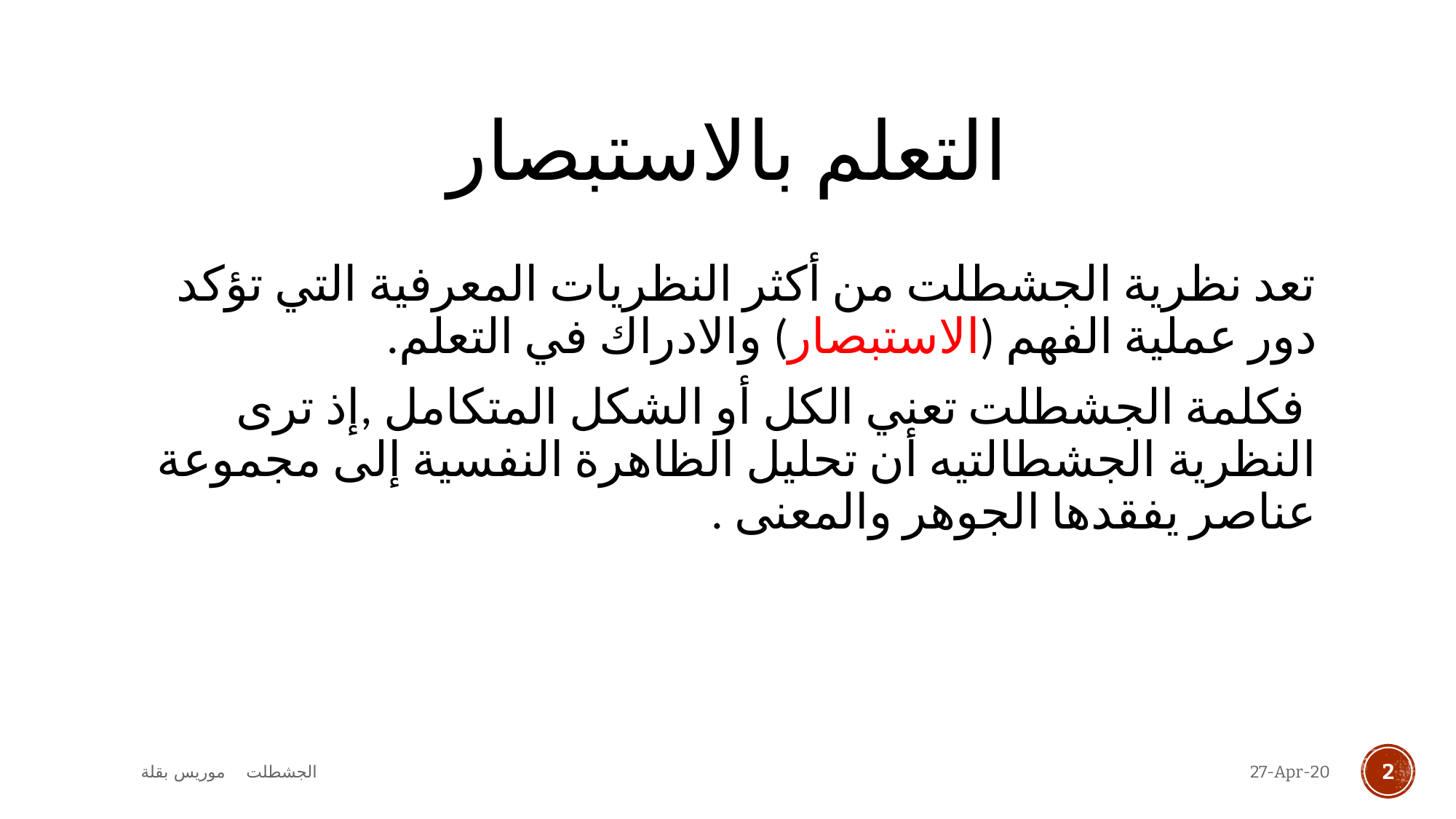

# التعلم بالاستبصار
تعد نظرية الجشطلت من أكثر النظريات المعرفية التي تؤكد دور عملية الفهم (الاستبصار) والادراك في التعلم.
 فكلمة الجشطلت تعني الكل أو الشكل المتكامل ,إذ ترى النظرية الجشطالتيه أن تحليل الظاهرة النفسية إلى مجموعة عناصر يفقدها الجوهر والمعنى .

الجشطلت    موريس بقلة
27-Apr-20
2